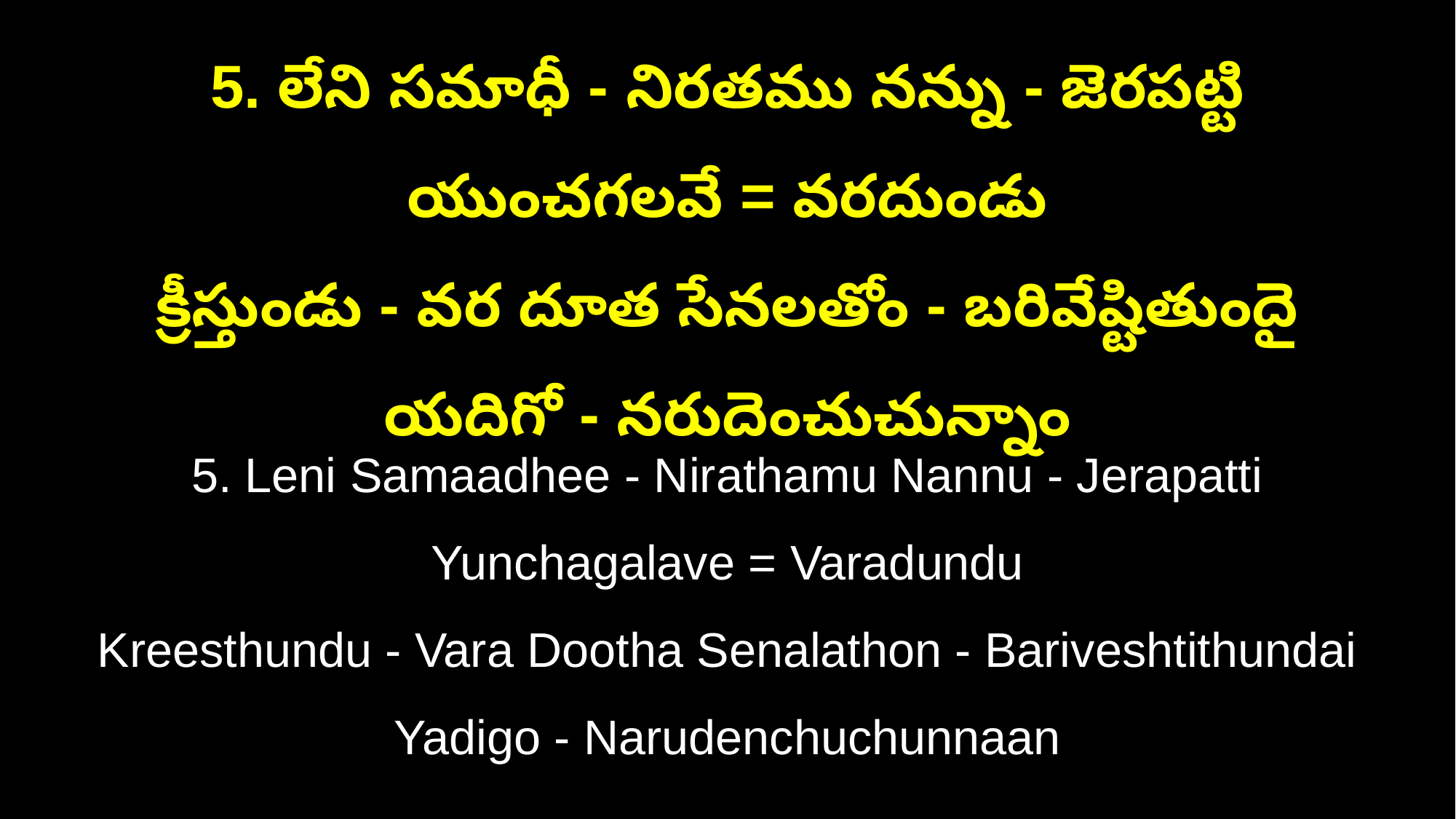

5. లేని సమాధీ - నిరతము నన్ను - జెరపట్టి యుంచగలవే = వరదుండు
క్రీస్తుండు - వర దూత సేనలతోం - బరివేష్టితుందై యదిగో - నరుదెంచుచున్నాం
5. Leni Samaadhee - Nirathamu Nannu - Jerapatti Yunchagalave = Varadundu
Kreesthundu - Vara Dootha Senalathon - Bariveshtithundai Yadigo - Narudenchuchunnaan